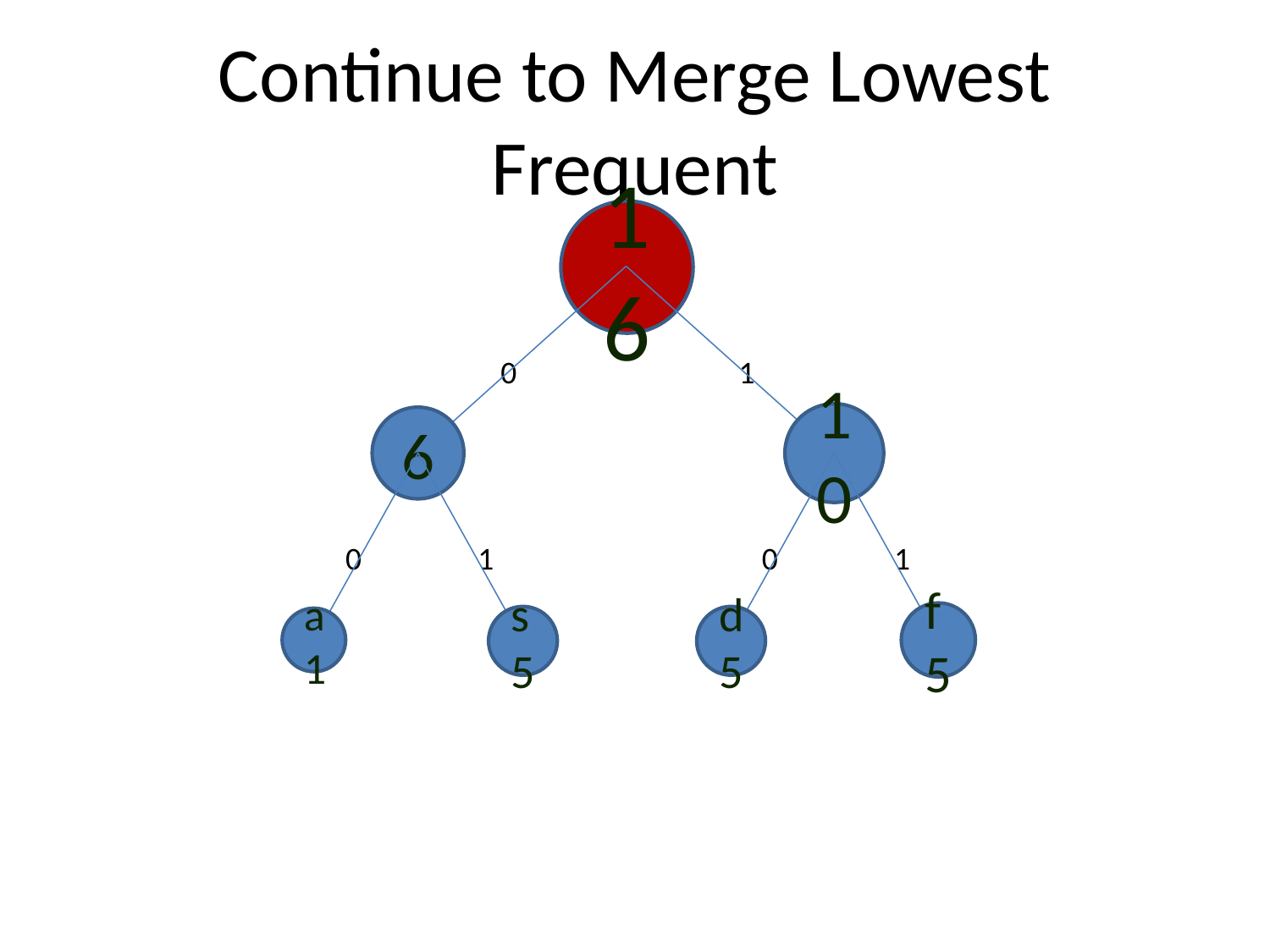

# Continue to Merge Lowest Frequent
16
0
1
10
6
0
1
0
1
f
5
s
5
d
5
a
1